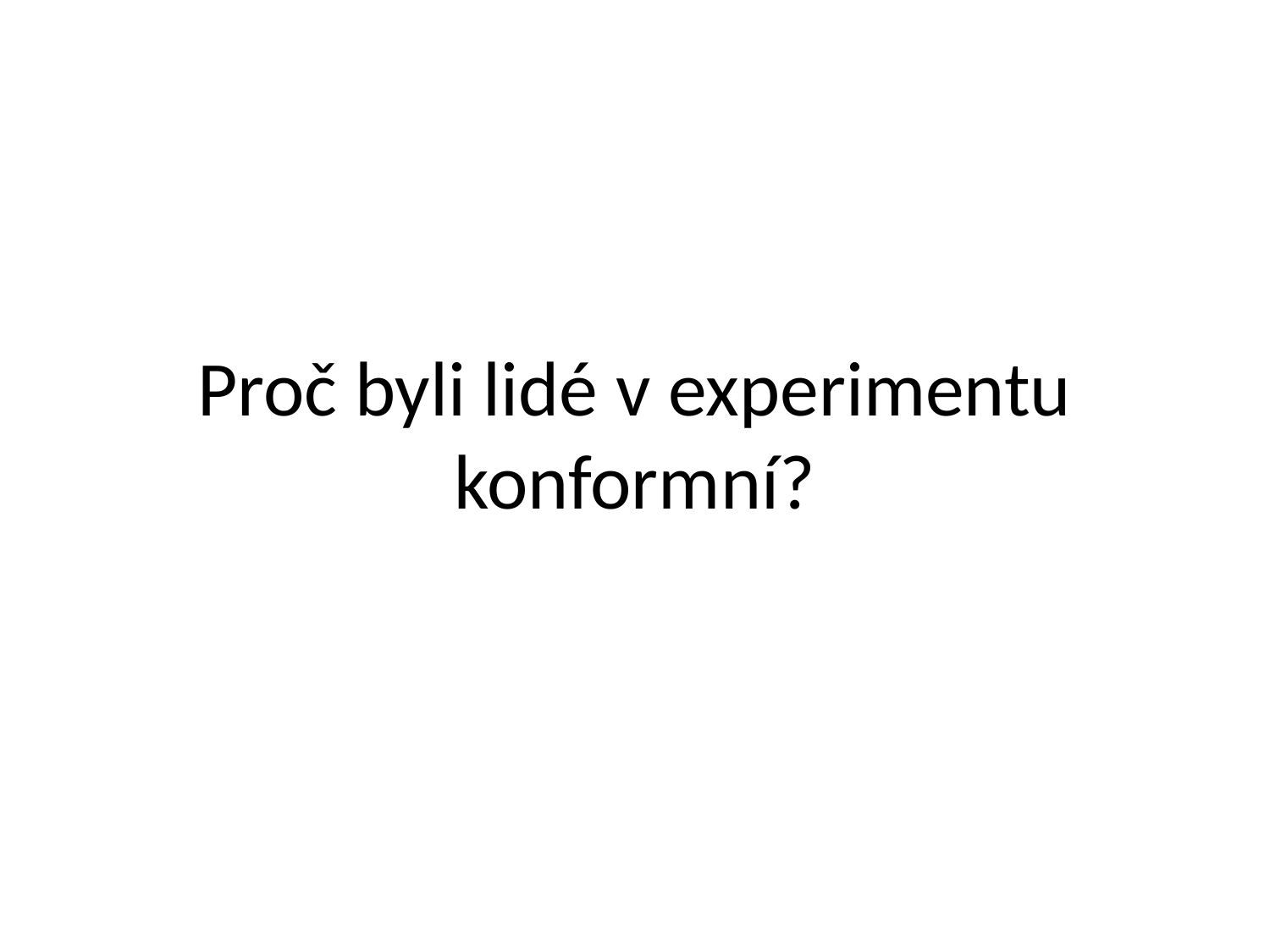

# Proč byli lidé v experimentu konformní?